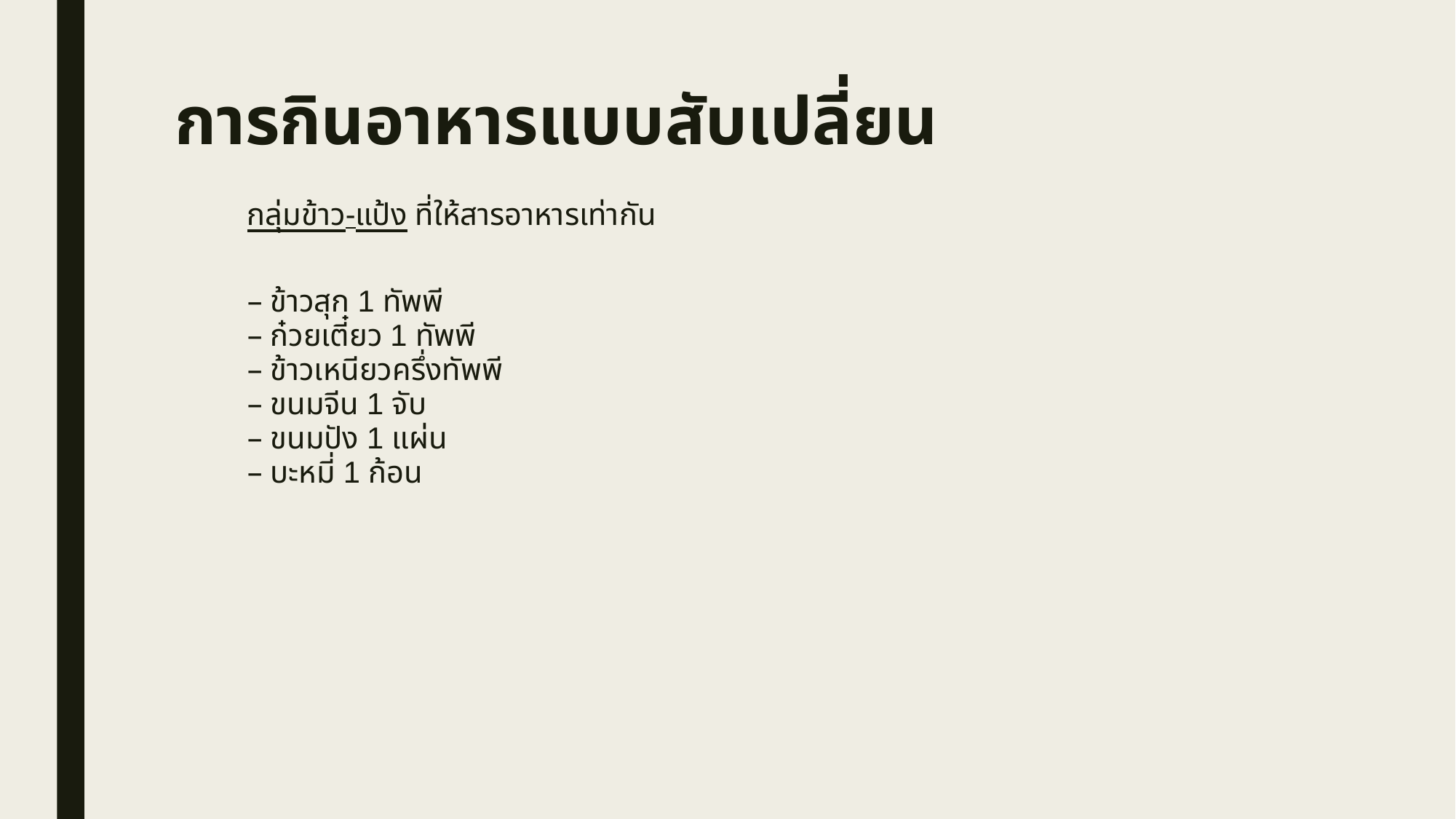

# การกินอาหารแบบสับเปลี่ยน
กลุ่มข้าว-แป้ง ที่ให้สารอาหารเท่ากัน
– ข้าวสุก 1 ทัพพี
– ก๋วยเตี๋ยว 1 ทัพพี
– ข้าวเหนียวครึ่งทัพพี
– ขนมจีน 1 จับ
– ขนมปัง 1 แผ่น
– บะหมี่ 1 ก้อน